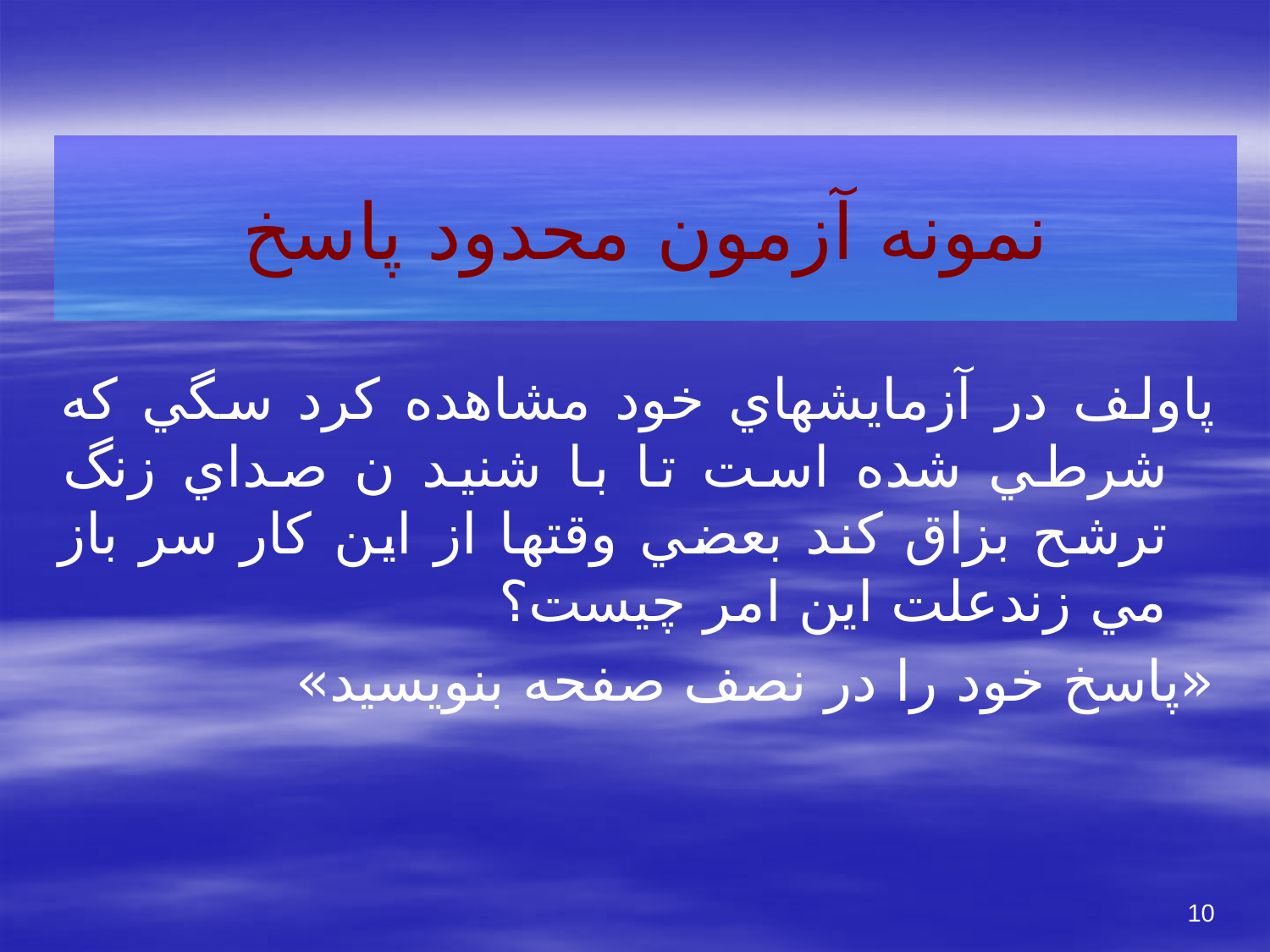

# نمونه آزمون محدود پاسخ
پاولف در آزمايشهاي خود مشاهده كرد سگي كه شرطي شده است تا با شنيد ن صداي زنگ ترشح بزاق كند بعضي وقتها از اين كار سر باز مي زندعلت اين امر چيست؟
«پاسخ خود را در نصف صفحه بنويسيد»
10